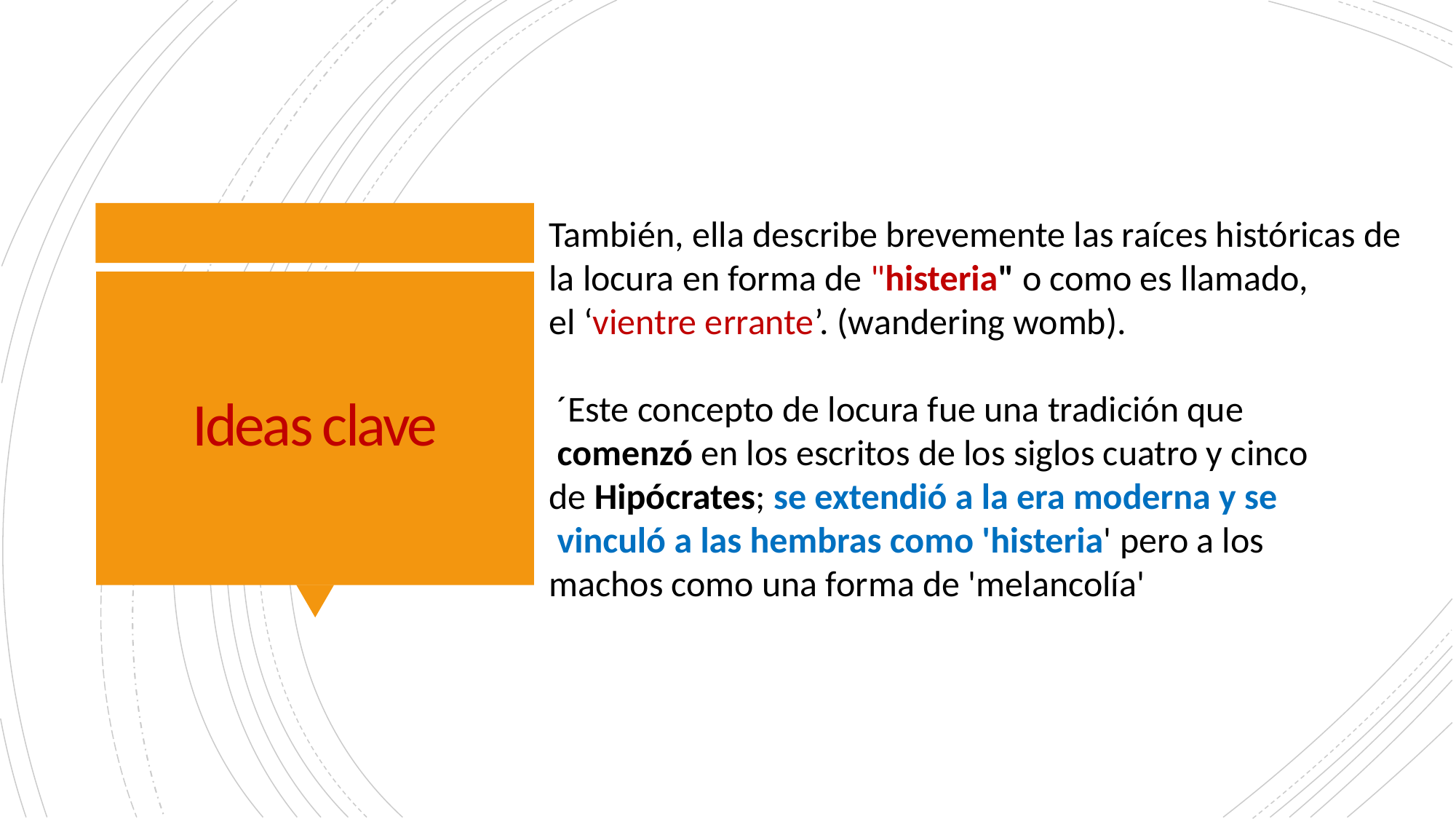

También, ella describe brevemente las raíces históricas de la locura en forma de "histeria" o como es llamado,
el ‘vientre errante’. (wandering womb).

 ´Este concepto de locura fue una tradición que
 comenzó en los escritos de los siglos cuatro y cinco
de Hipócrates; se extendió a la era moderna y se
 vinculó a las hembras como 'histeria' pero a los
machos como una forma de 'melancolía'
# Ideas clave